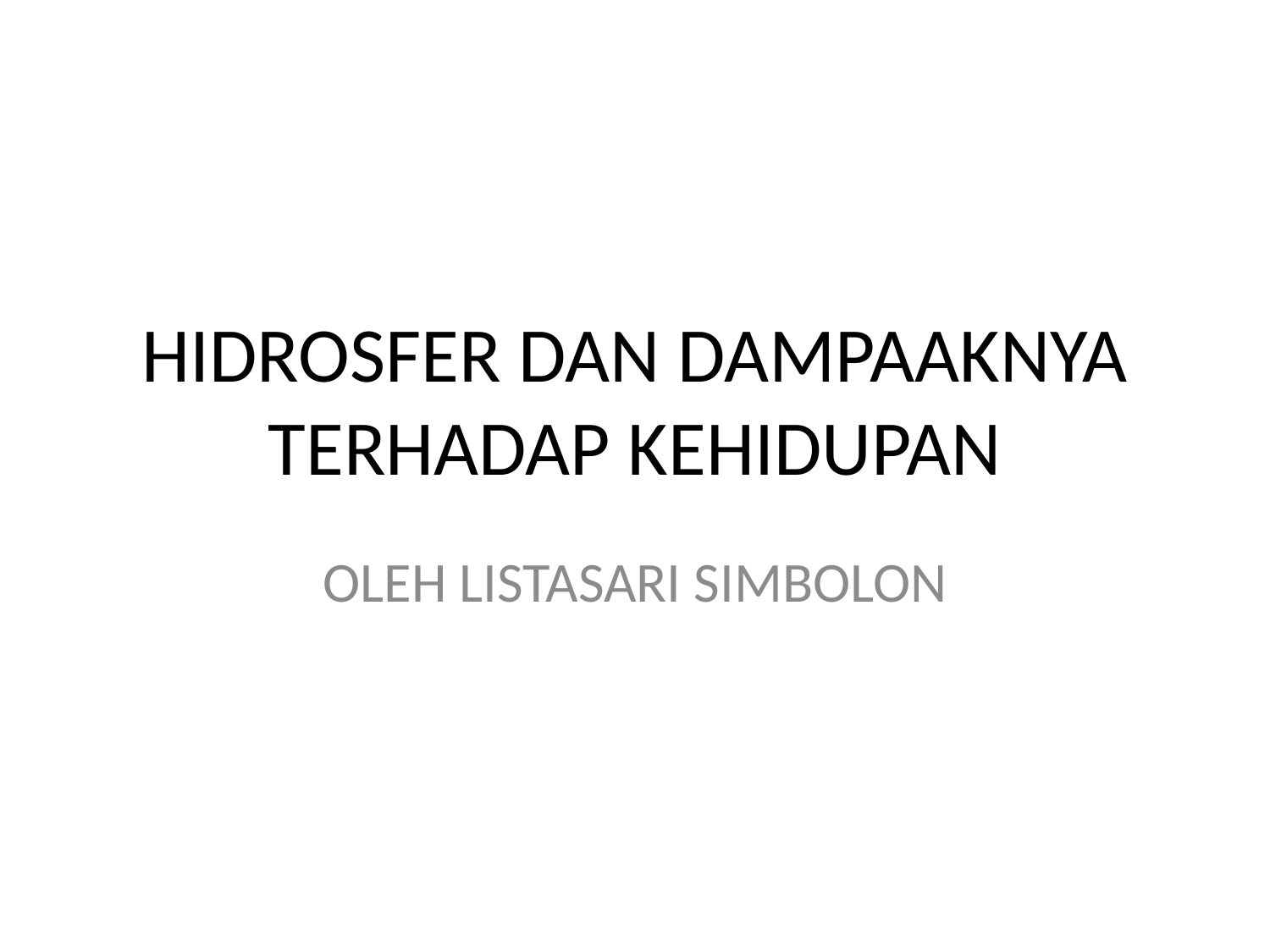

# HIDROSFER DAN DAMPAAKNYA TERHADAP KEHIDUPAN
OLEH LISTASARI SIMBOLON